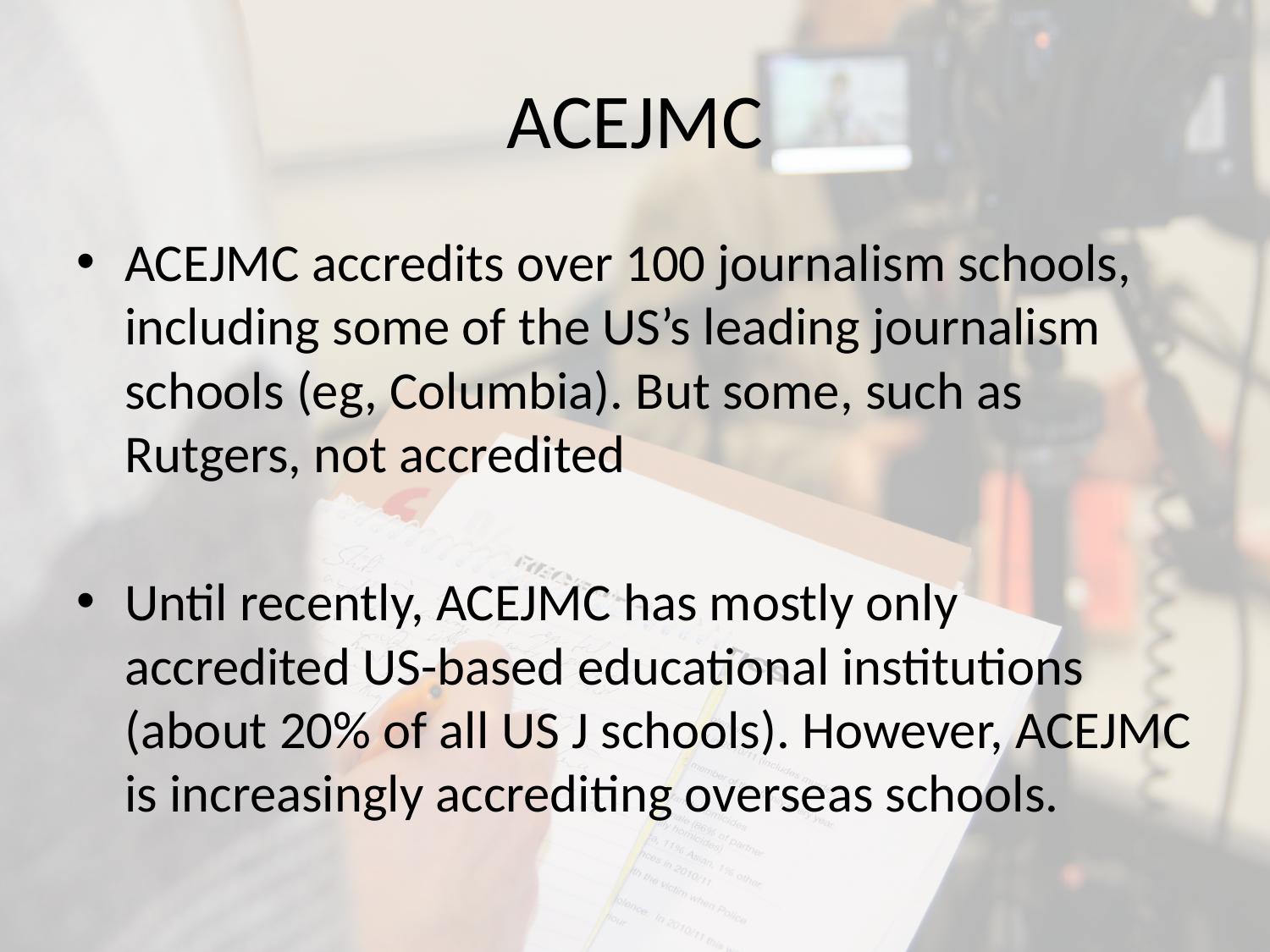

# ACEJMC
ACEJMC accredits over 100 journalism schools, including some of the US’s leading journalism schools (eg, Columbia). But some, such as Rutgers, not accredited

Until recently, ACEJMC has mostly only accredited US-based educational institutions (about 20% of all US J schools). However, ACEJMC is increasingly accrediting overseas schools.